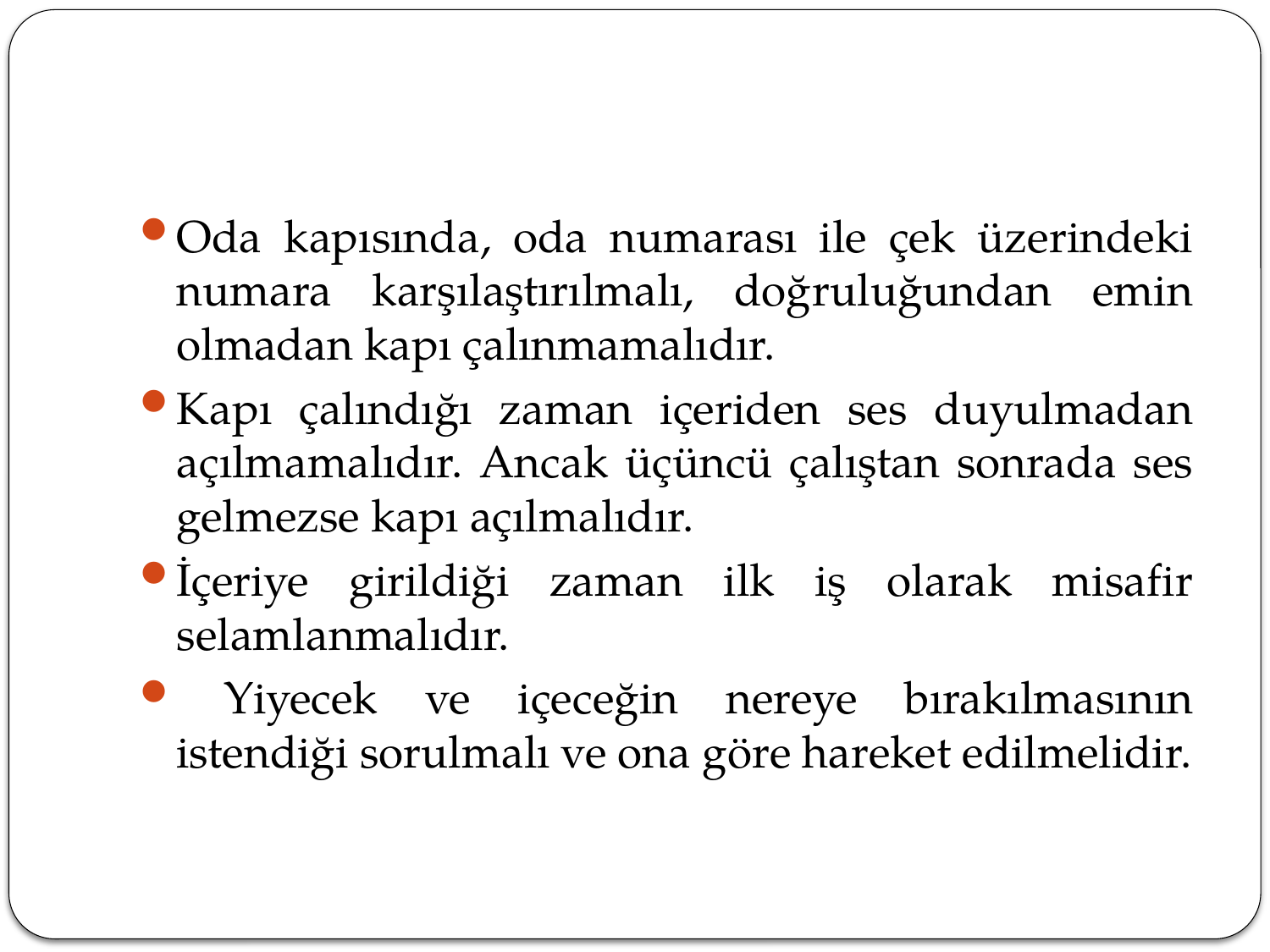

#
Oda kapısında, oda numarası ile çek üzerindeki numara karşılaştırılmalı, doğruluğundan emin olmadan kapı çalınmamalıdır.
Kapı çalındığı zaman içeriden ses duyulmadan açılmamalıdır. Ancak üçüncü çalıştan sonrada ses gelmezse kapı açılmalıdır.
İçeriye girildiği zaman ilk iş olarak misafir selamlanmalıdır.
 Yiyecek ve içeceğin nereye bırakılmasının istendiği sorulmalı ve ona göre hareket edilmelidir.